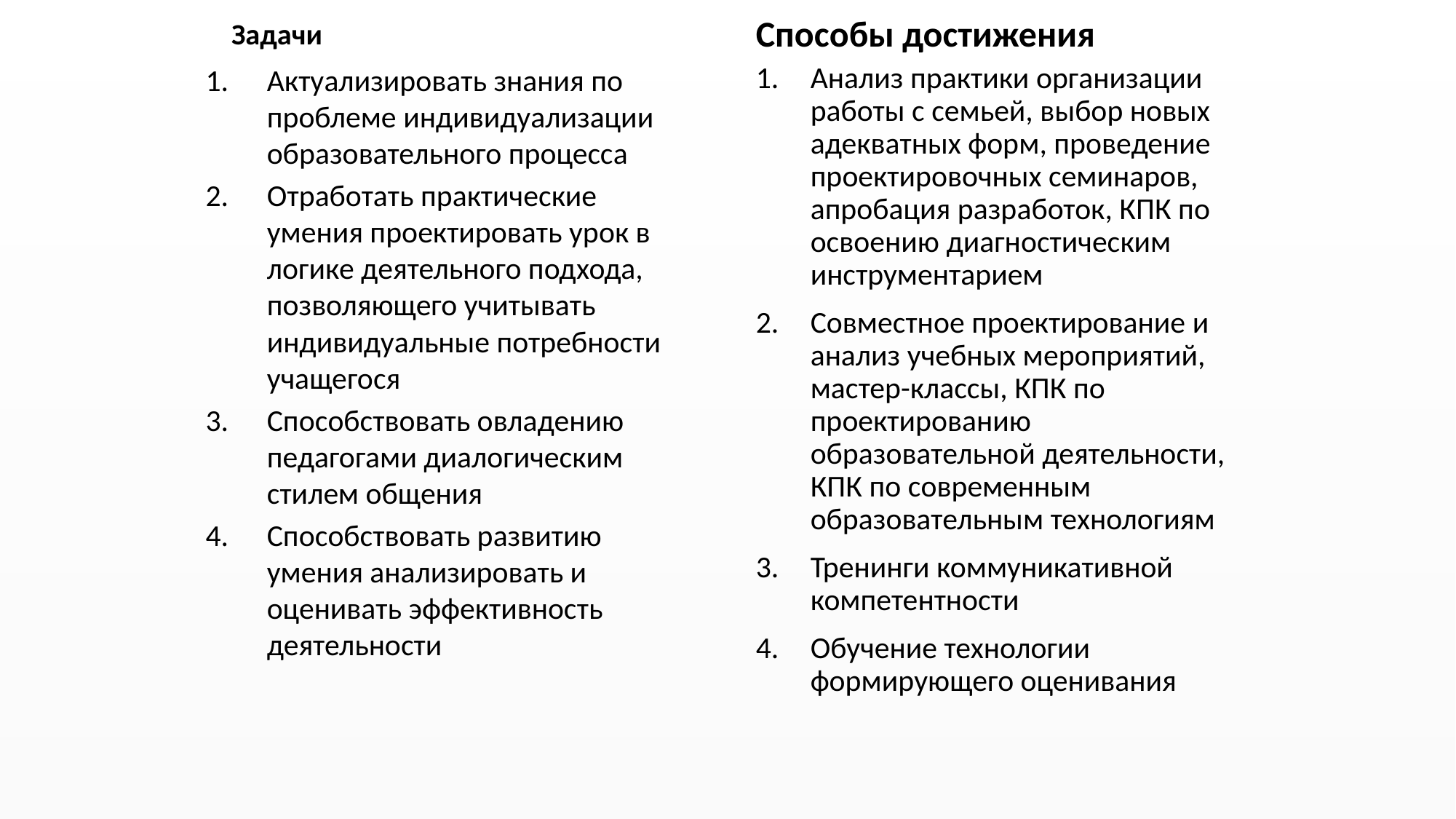

Способы достижения
Задачи
Актуализировать знания по проблеме индивидуализации образовательного процесса
Отработать практические умения проектировать урок в логике деятельного подхода, позволяющего учитывать индивидуальные потребности учащегося
Способствовать овладению педагогами диалогическим стилем общения
Способствовать развитию умения анализировать и оценивать эффективность деятельности
Анализ практики организации работы с семьей, выбор новых адекватных форм, проведение проектировочных семинаров, апробация разработок, КПК по освоению диагностическим инструментарием
Совместное проектирование и анализ учебных мероприятий, мастер-классы, КПК по проектированию образовательной деятельности, КПК по современным образовательным технологиям
Тренинги коммуникативной компетентности
Обучение технологии формирующего оценивания